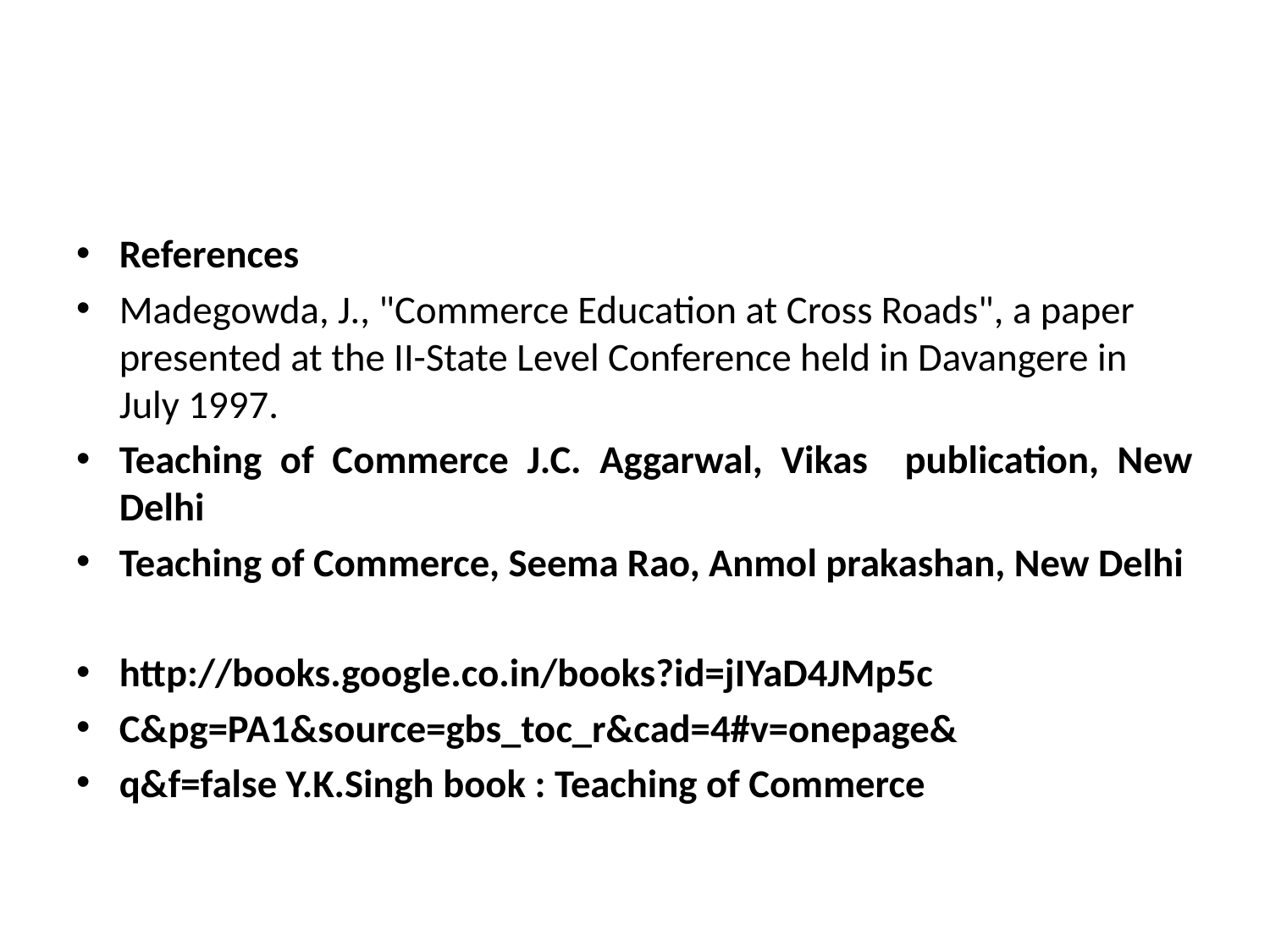

References
Madegowda, J., "Commerce Education at Cross Roads", a paper presented at the II-State Level Conference held in Davangere in July 1997.
Teaching of Commerce J.C. Aggarwal, Vikas  publication, New Delhi
Teaching of Commerce, Seema Rao, Anmol prakashan, New Delhi

http://books.google.co.in/books?id=jIYaD4JMp5c
C&pg=PA1&source=gbs_toc_r&cad=4#v=onepage&
q&f=false Y.K.Singh book : Teaching of Commerce